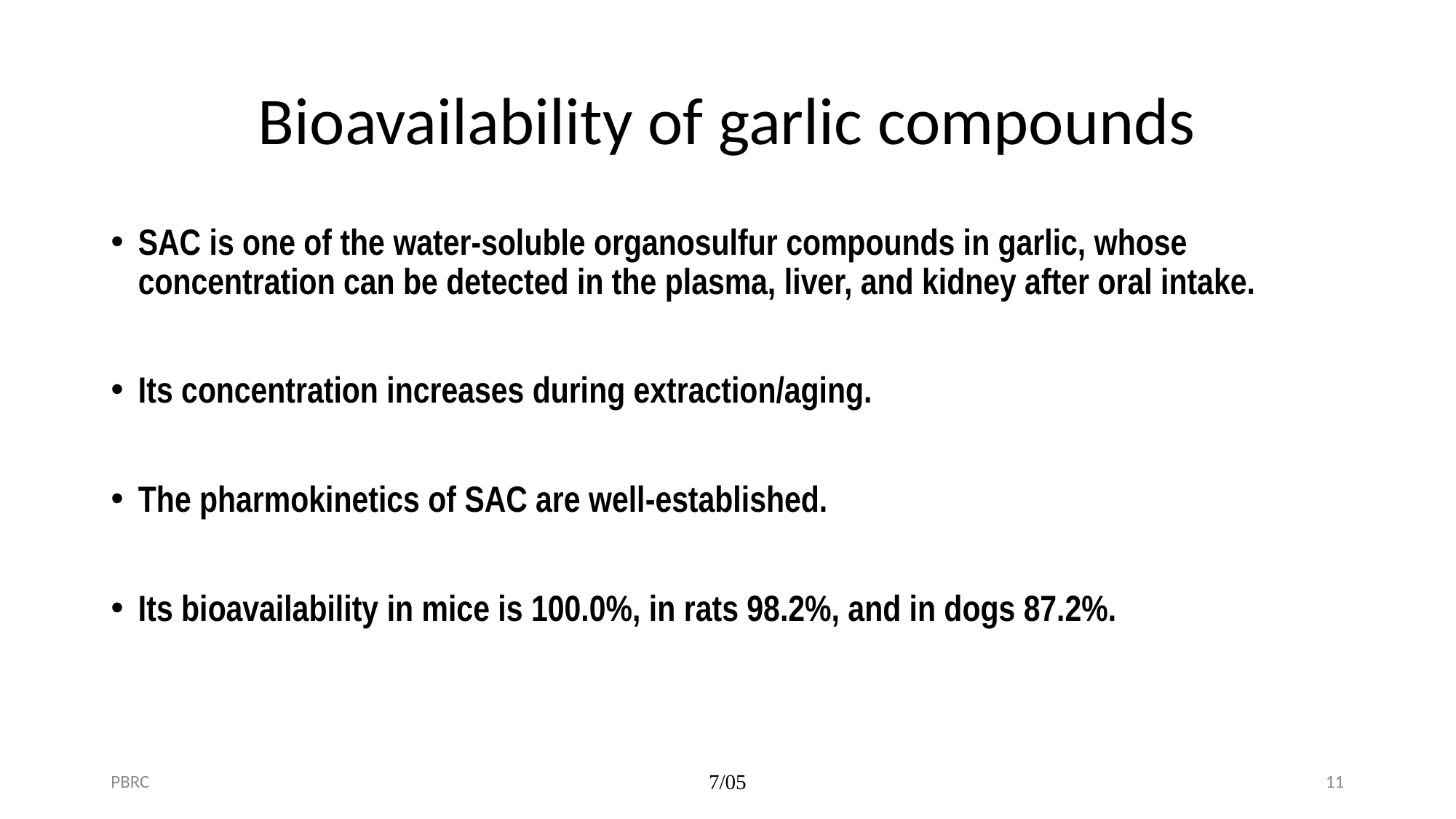

# Bioavailability of garlic compounds
SAC is one of the water-soluble organosulfur compounds in garlic, whose concentration can be detected in the plasma, liver, and kidney after oral intake.

Its concentration increases during extraction/aging.

The pharmokinetics of SAC are well-established.

Its bioavailability in mice is 100.0%, in rats 98.2%, and in dogs 87.2%.

PBRC
7/05
11